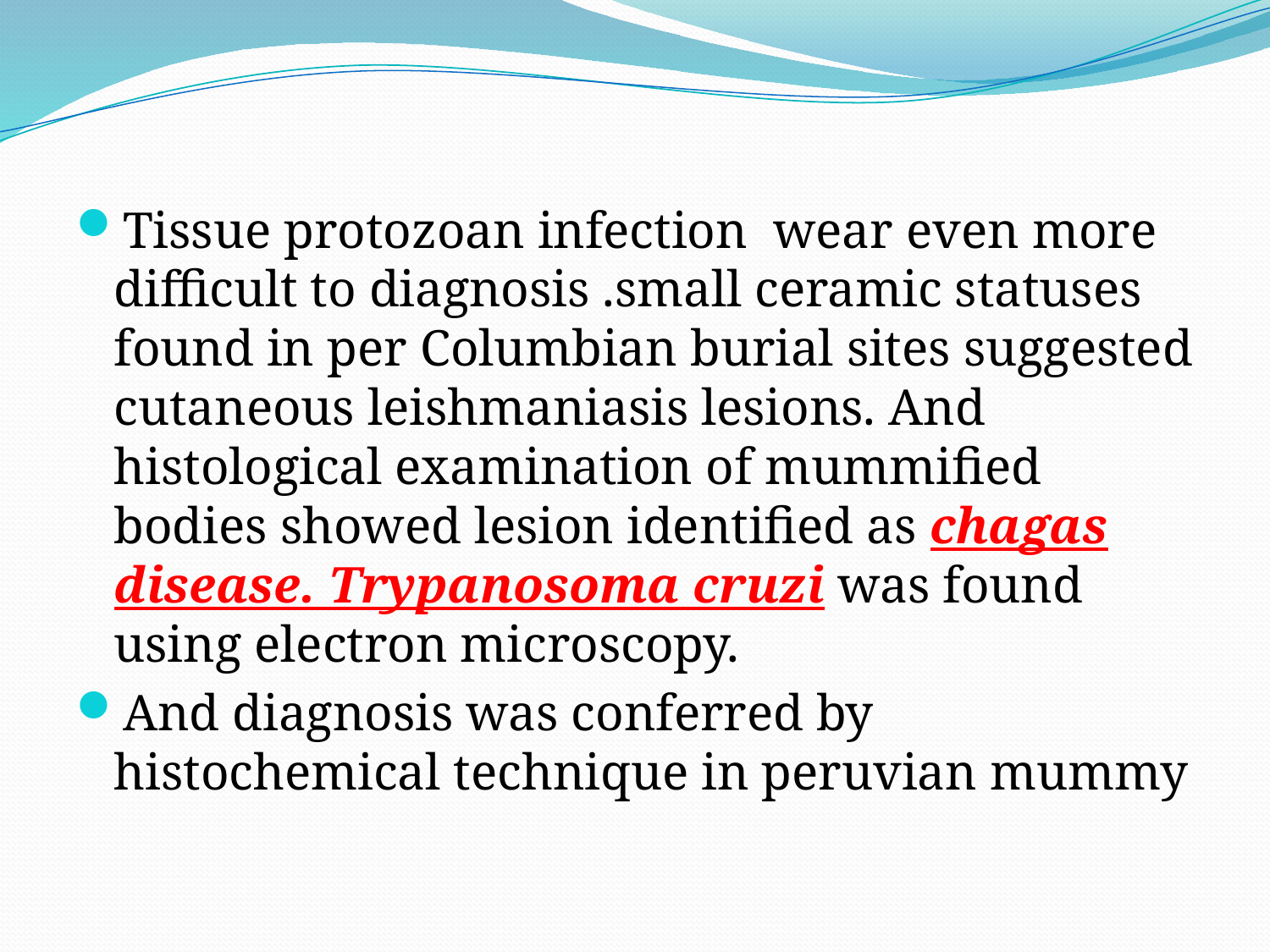

#
Tissue protozoan infection  wear even more difficult to diagnosis .small ceramic statuses found in per Columbian burial sites suggested cutaneous leishmaniasis lesions. And histological examination of mummified bodies showed lesion identified as chagas disease. Trypanosoma cruzi was found using electron microscopy.
And diagnosis was conferred by histochemical technique in peruvian mummy